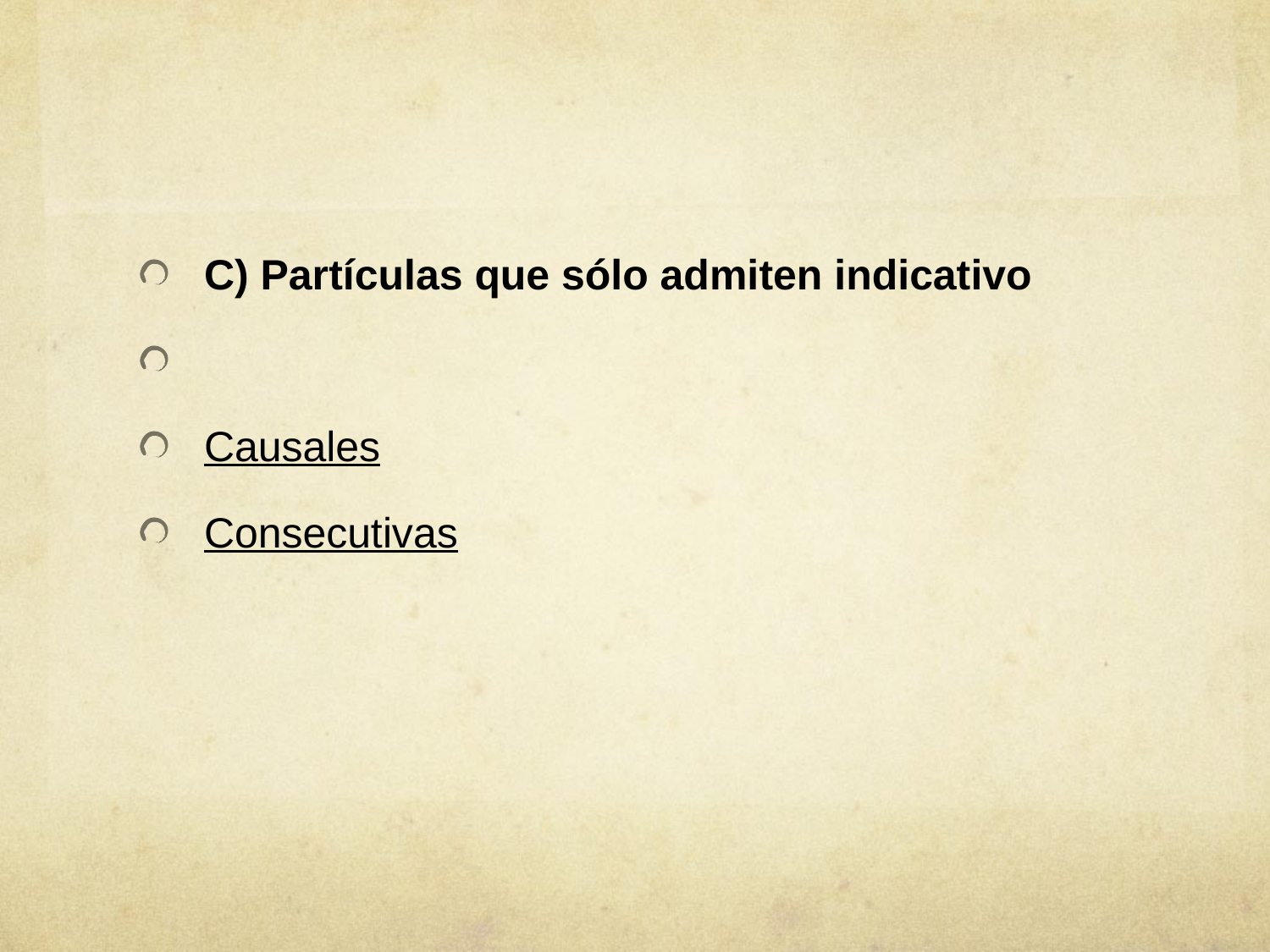

C) Partículas que sólo admiten indicativo

Causales
Consecutivas